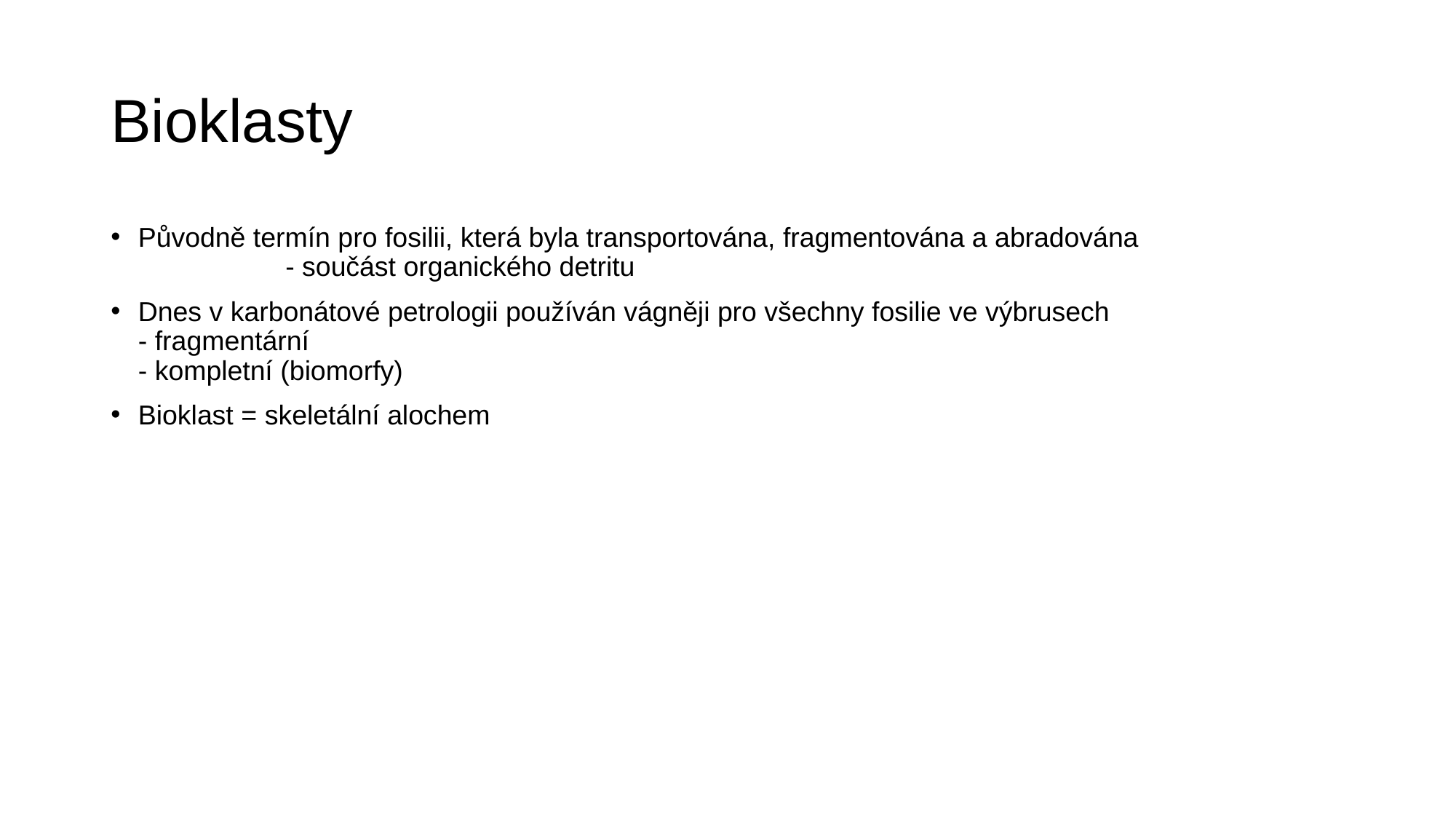

# Bioklasty
Původně termín pro fosilii, která byla transportována, fragmentována a abradována
	     - součást organického detritu
Dnes v karbonátové petrologii používán vágněji pro všechny fosilie ve výbrusech
- fragmentární
- kompletní (biomorfy)
Bioklast = skeletální alochem